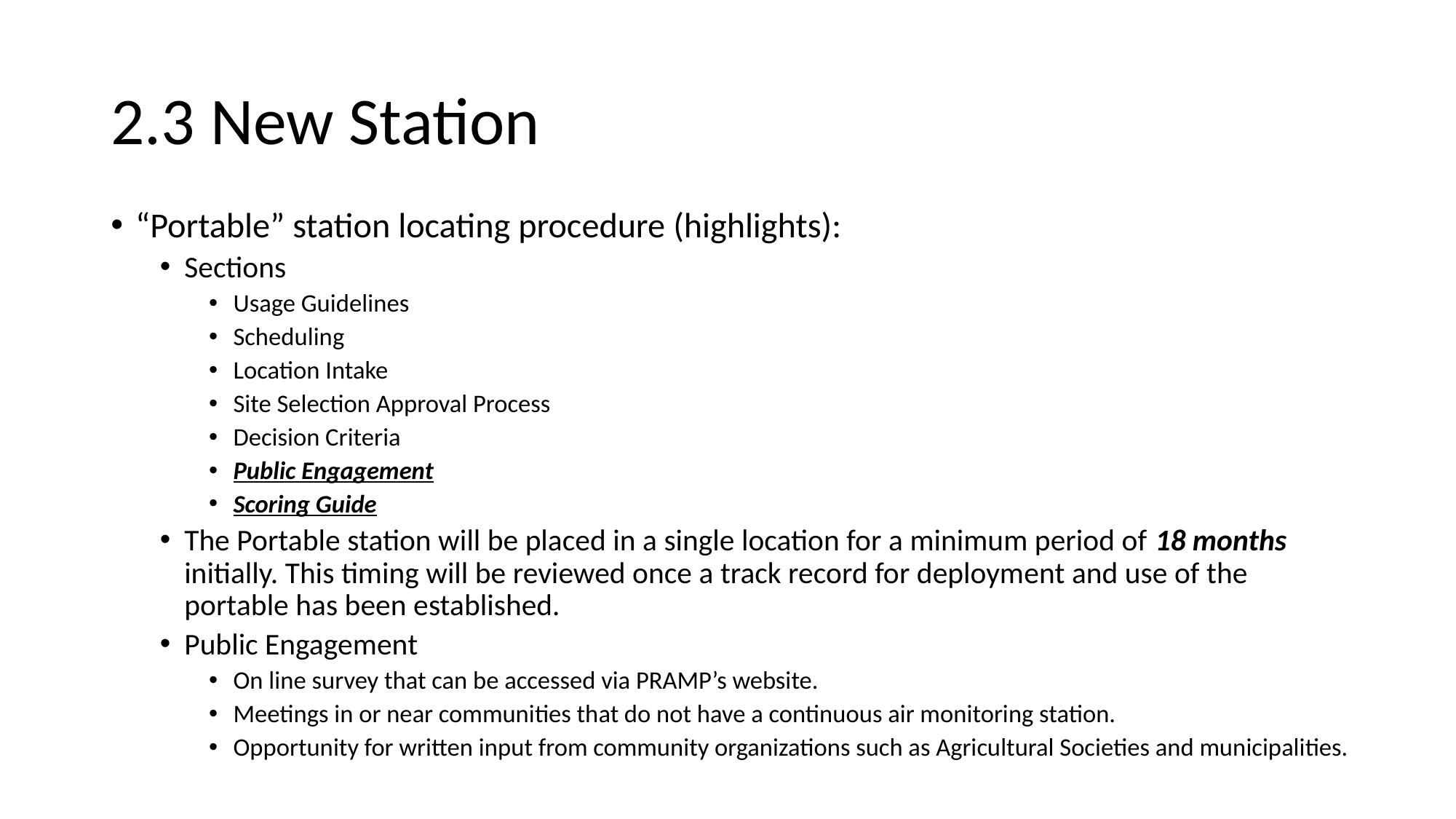

# 2.3 New Station
“Portable” station locating procedure (highlights):
Sections
Usage Guidelines
Scheduling
Location Intake
Site Selection Approval Process
Decision Criteria
Public Engagement
Scoring Guide
The Portable station will be placed in a single location for a minimum period of 18 months initially. This timing will be reviewed once a track record for deployment and use of the portable has been established.
Public Engagement
On line survey that can be accessed via PRAMP’s website.
Meetings in or near communities that do not have a continuous air monitoring station.
Opportunity for written input from community organizations such as Agricultural Societies and municipalities.